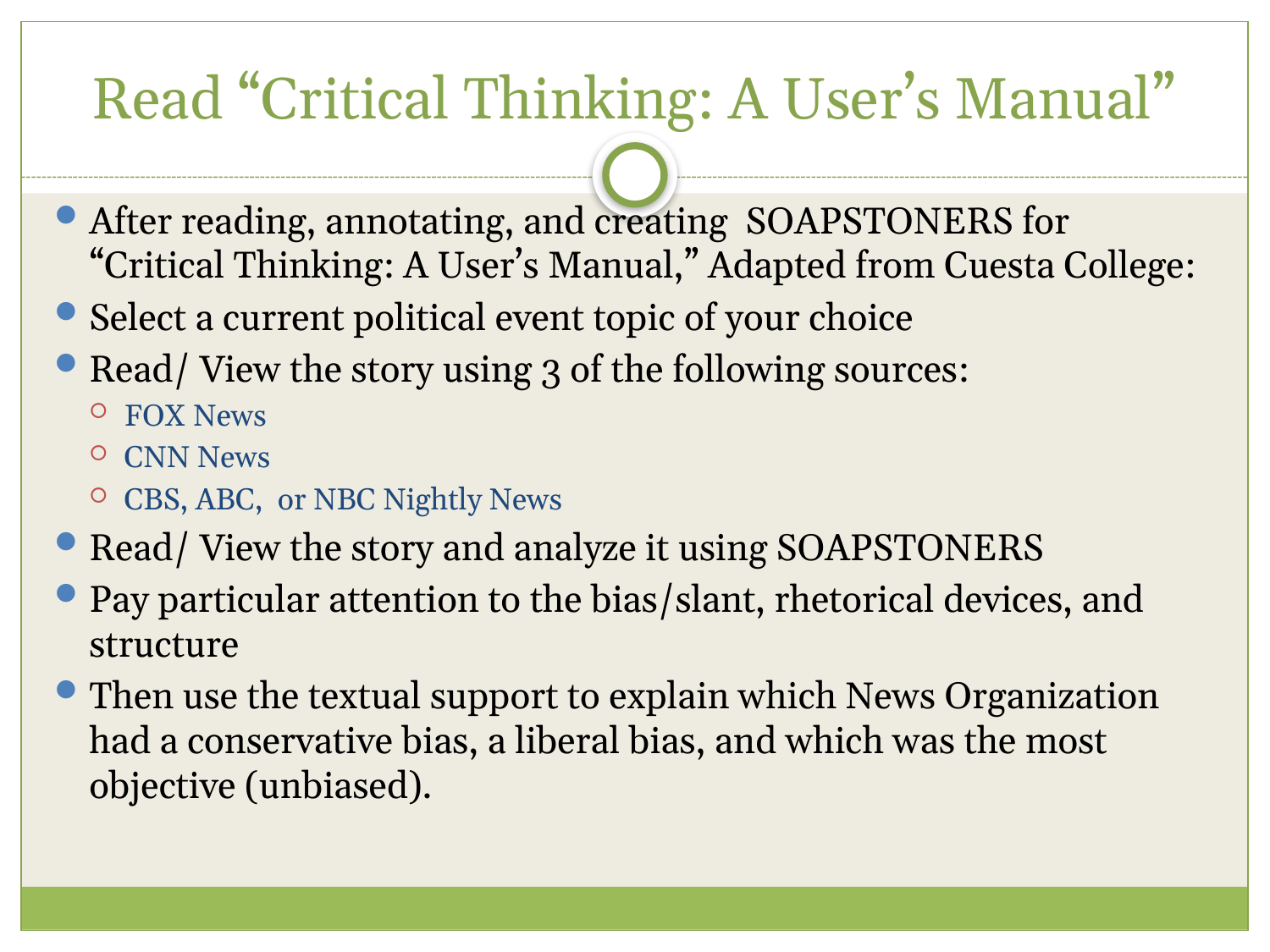

# Read “Critical Thinking: A User’s Manual”
After reading, annotating, and creating  SOAPSTONERS for “Critical Thinking: A User’s Manual,” Adapted from Cuesta College:
Select a current political event topic of your choice
Read/ View the story using 3 of the following sources:
FOX News
CNN News
CBS, ABC,  or NBC Nightly News
Read/ View the story and analyze it using SOAPSTONERS
Pay particular attention to the bias/slant, rhetorical devices, and structure
Then use the textual support to explain which News Organization had a conservative bias, a liberal bias, and which was the most objective (unbiased).